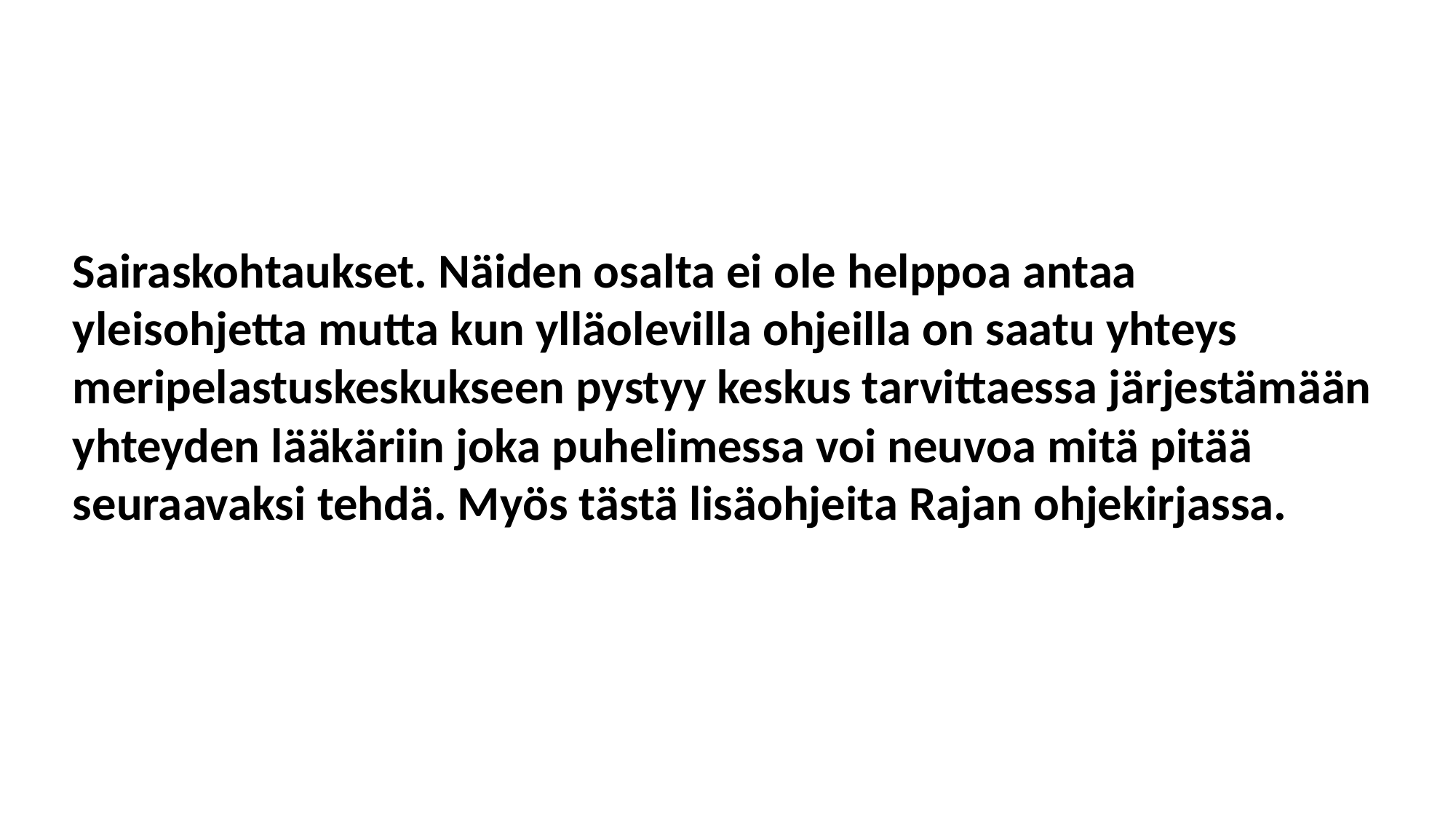

Sairaskohtaukset. Näiden osalta ei ole helppoa antaa yleisohjetta mutta kun ylläolevilla ohjeilla on saatu yhteys meripelastuskeskukseen pystyy keskus tarvittaessa järjestämään yhteyden lääkäriin joka puhelimessa voi neuvoa mitä pitää seuraavaksi tehdä. Myös tästä lisäohjeita Rajan ohjekirjassa.